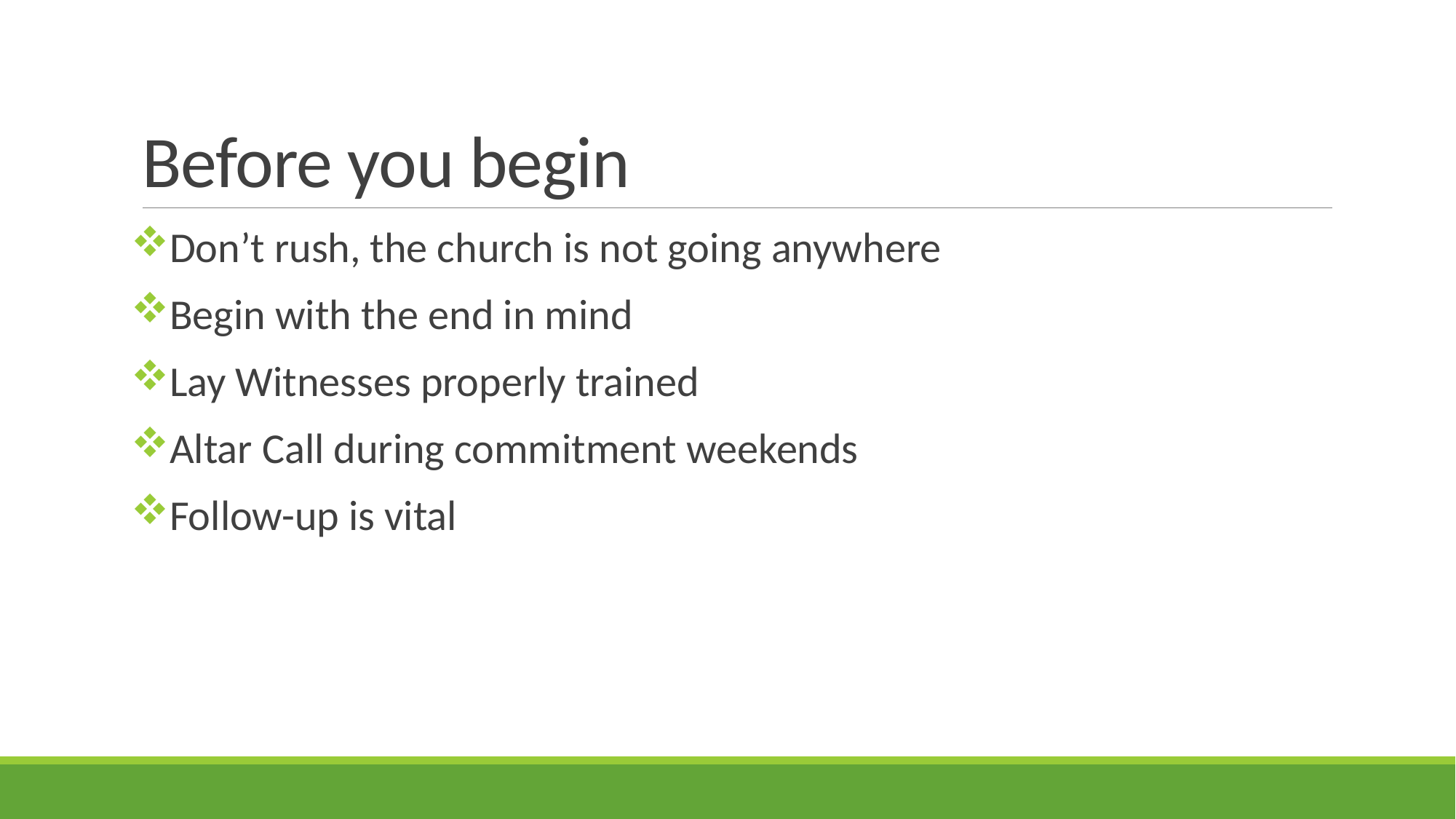

# Before you begin
Don’t rush, the church is not going anywhere
Begin with the end in mind
Lay Witnesses properly trained
Altar Call during commitment weekends
Follow-up is vital